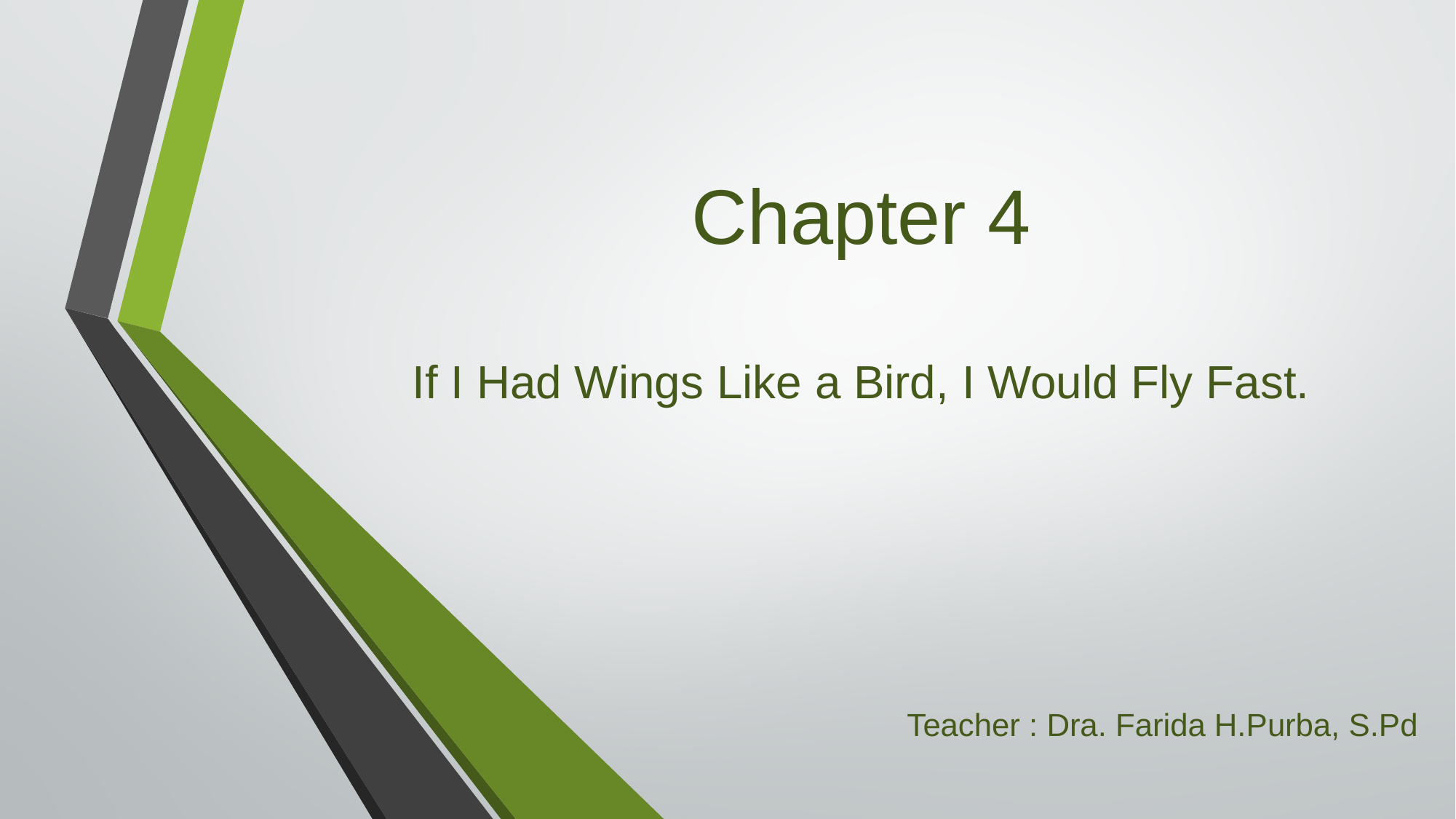

# Chapter 4 If I Had Wings Like a Bird, I Would Fly Fast.
Teacher : Dra. Farida H.Purba, S.Pd